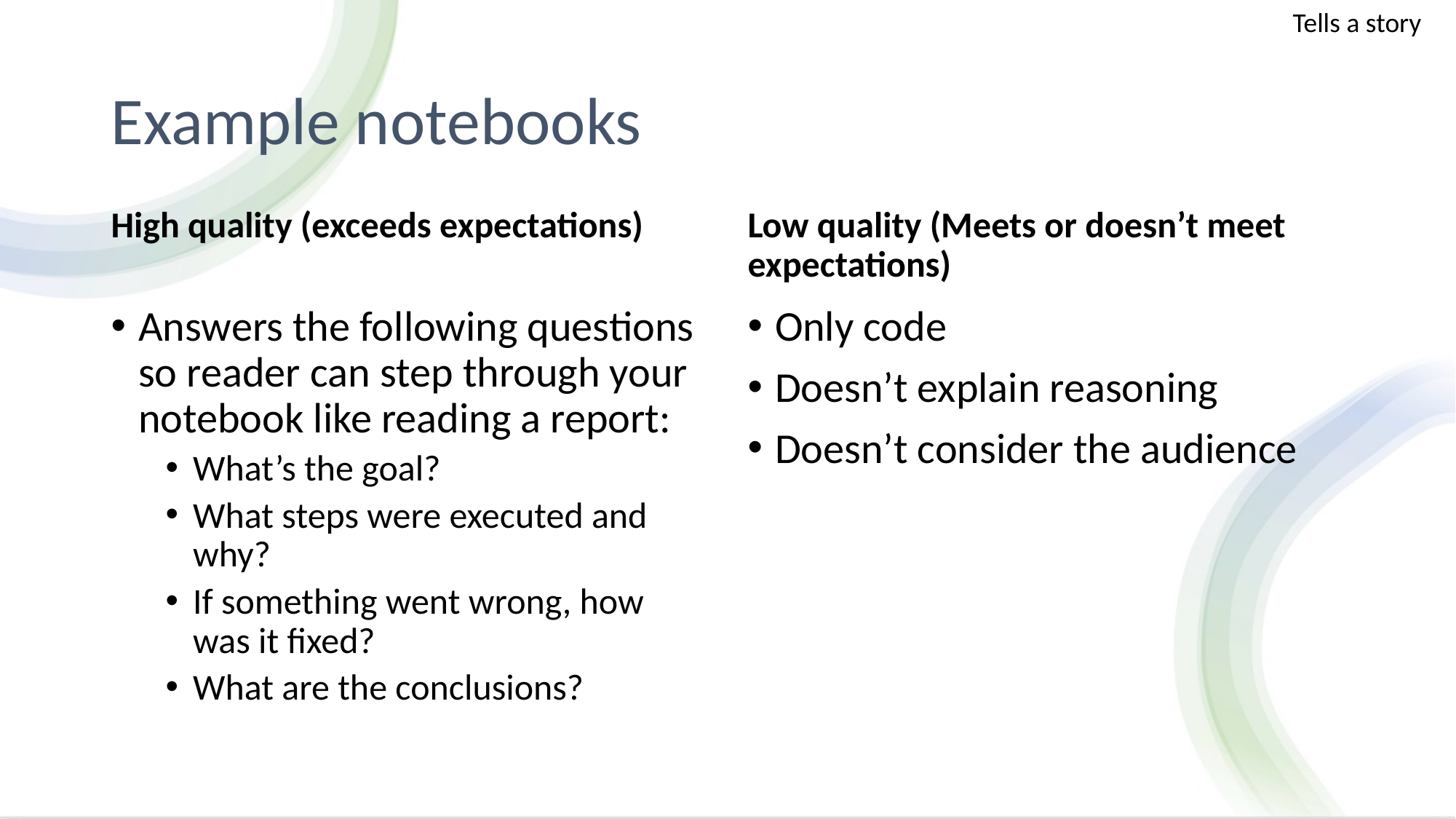

Tells a story
# Example notebooks
High quality (exceeds expectations)
Low quality (Meets or doesn’t meet expectations)
Answers the following questions so reader can step through your notebook like reading a report:
What’s the goal?
What steps were executed and why?
If something went wrong, how was it fixed?
What are the conclusions?
Only code
Doesn’t explain reasoning
Doesn’t consider the audience